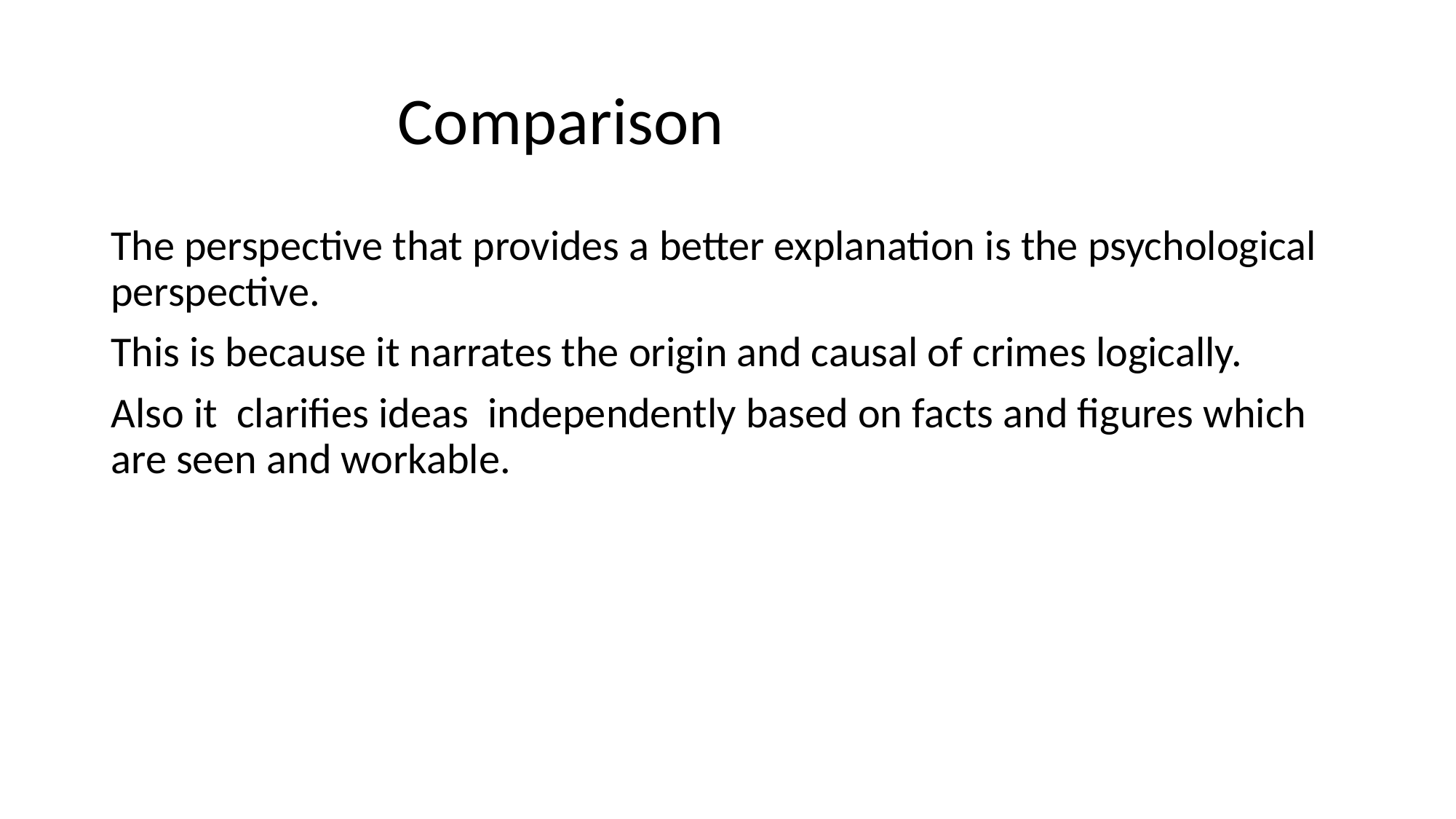

# Comparison
The perspective that provides a better explanation is the psychological perspective.
This is because it narrates the origin and causal of crimes logically.
Also it  clarifies ideas  independently based on facts and figures which are seen and workable.